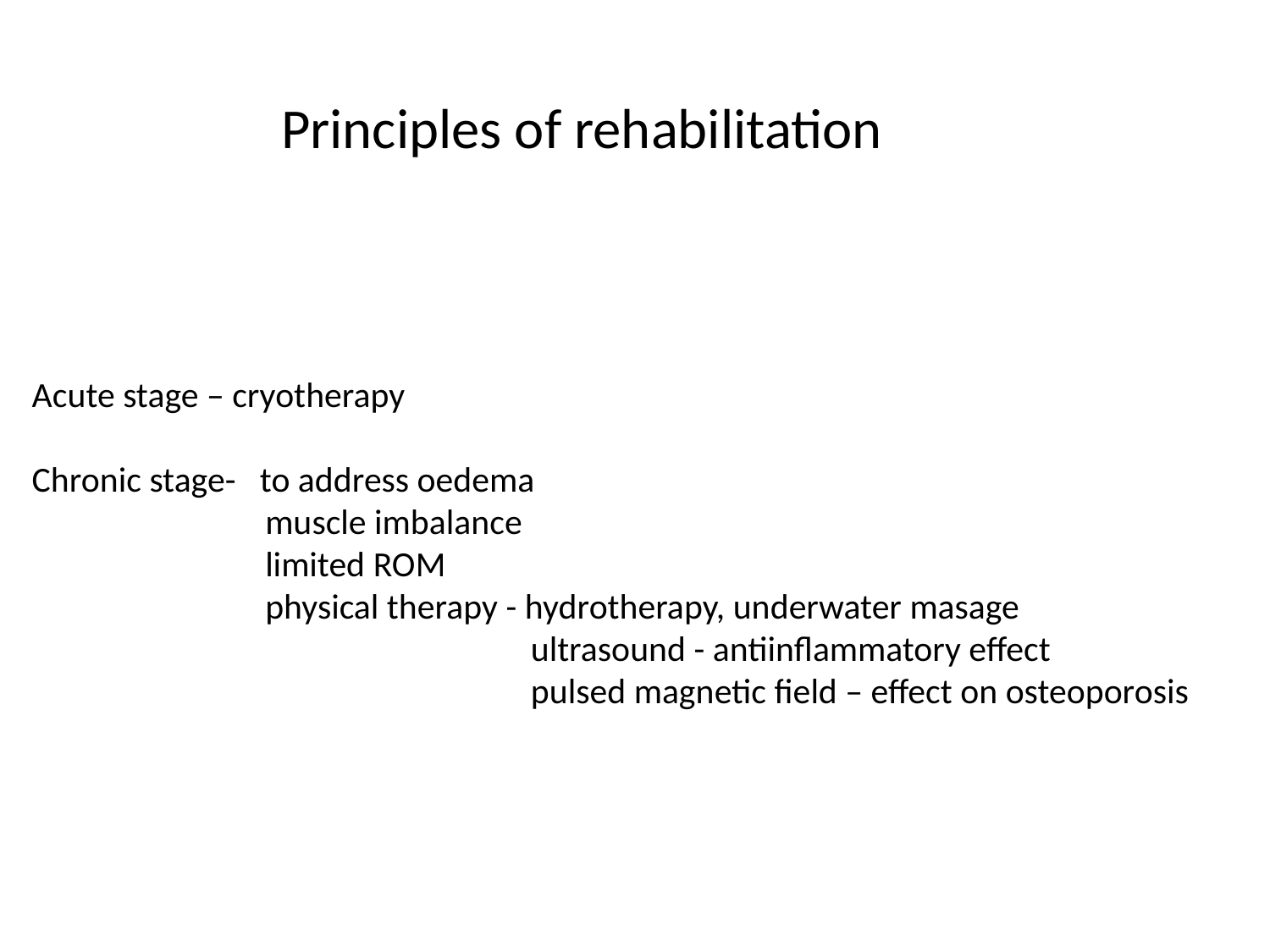

Principles of rehabilitation
Acute stage – cryotherapy

Chronic stage-   to address oedema
                             muscle imbalance
                             limited ROM
                             physical therapy - hydrotherapy, underwater masage
                                                              ultrasound - antiinflammatory effect
                                                              pulsed magnetic field – effect on osteoporosis